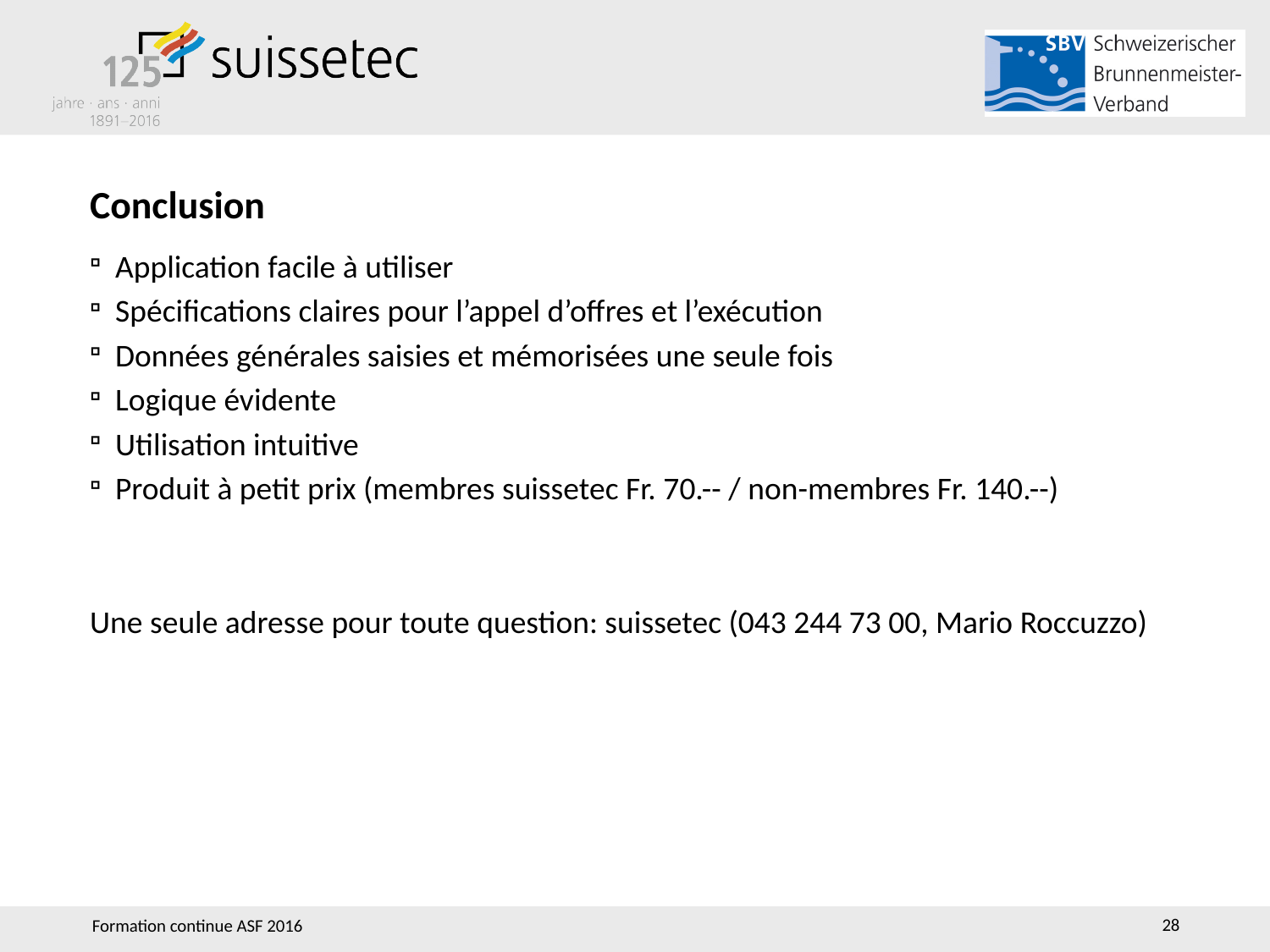

# Conclusion
Application facile à utiliser
Spécifications claires pour l’appel d’offres et l’exécution
Données générales saisies et mémorisées une seule fois
Logique évidente
Utilisation intuitive
Produit à petit prix (membres suissetec Fr. 70.-- / non-membres Fr. 140.--)

Une seule adresse pour toute question: suissetec (043 244 73 00, Mario Roccuzzo)
28
Formation continue ASF 2016